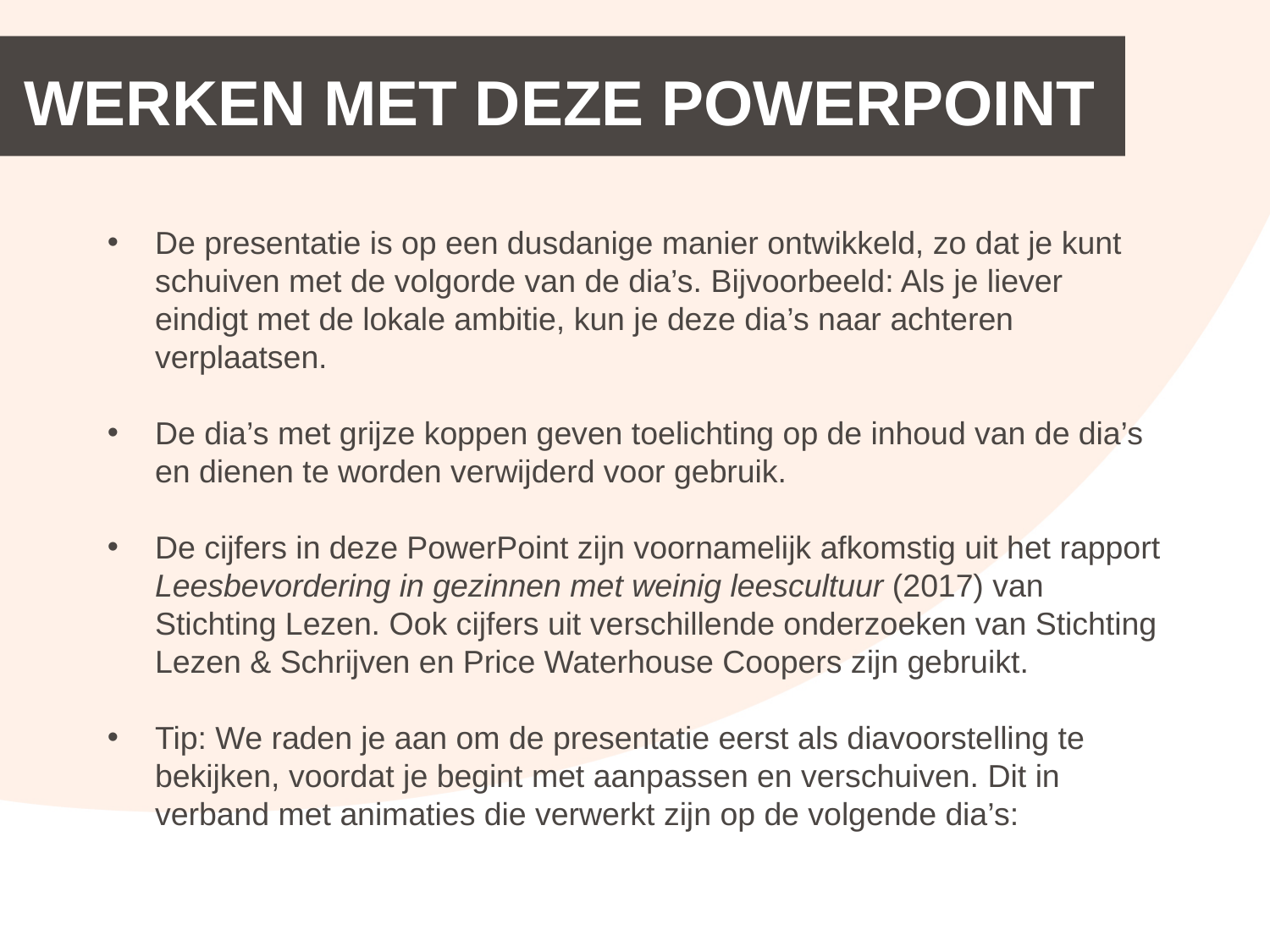

WERKEN MET DEZE POWERPOINT
De presentatie is op een dusdanige manier ontwikkeld, zo dat je kunt schuiven met de volgorde van de dia’s. Bijvoorbeeld: Als je liever eindigt met de lokale ambitie, kun je deze dia’s naar achteren verplaatsen.

De dia’s met grijze koppen geven toelichting op de inhoud van de dia’s en dienen te worden verwijderd voor gebruik.

De cijfers in deze PowerPoint zijn voornamelijk afkomstig uit het rapport Leesbevordering in gezinnen met weinig leescultuur (2017) van Stichting Lezen. Ook cijfers uit verschillende onderzoeken van Stichting Lezen & Schrijven en Price Waterhouse Coopers zijn gebruikt.

Tip: We raden je aan om de presentatie eerst als diavoorstelling te bekijken, voordat je begint met aanpassen en verschuiven. Dit in verband met animaties die verwerkt zijn op de volgende dia’s: